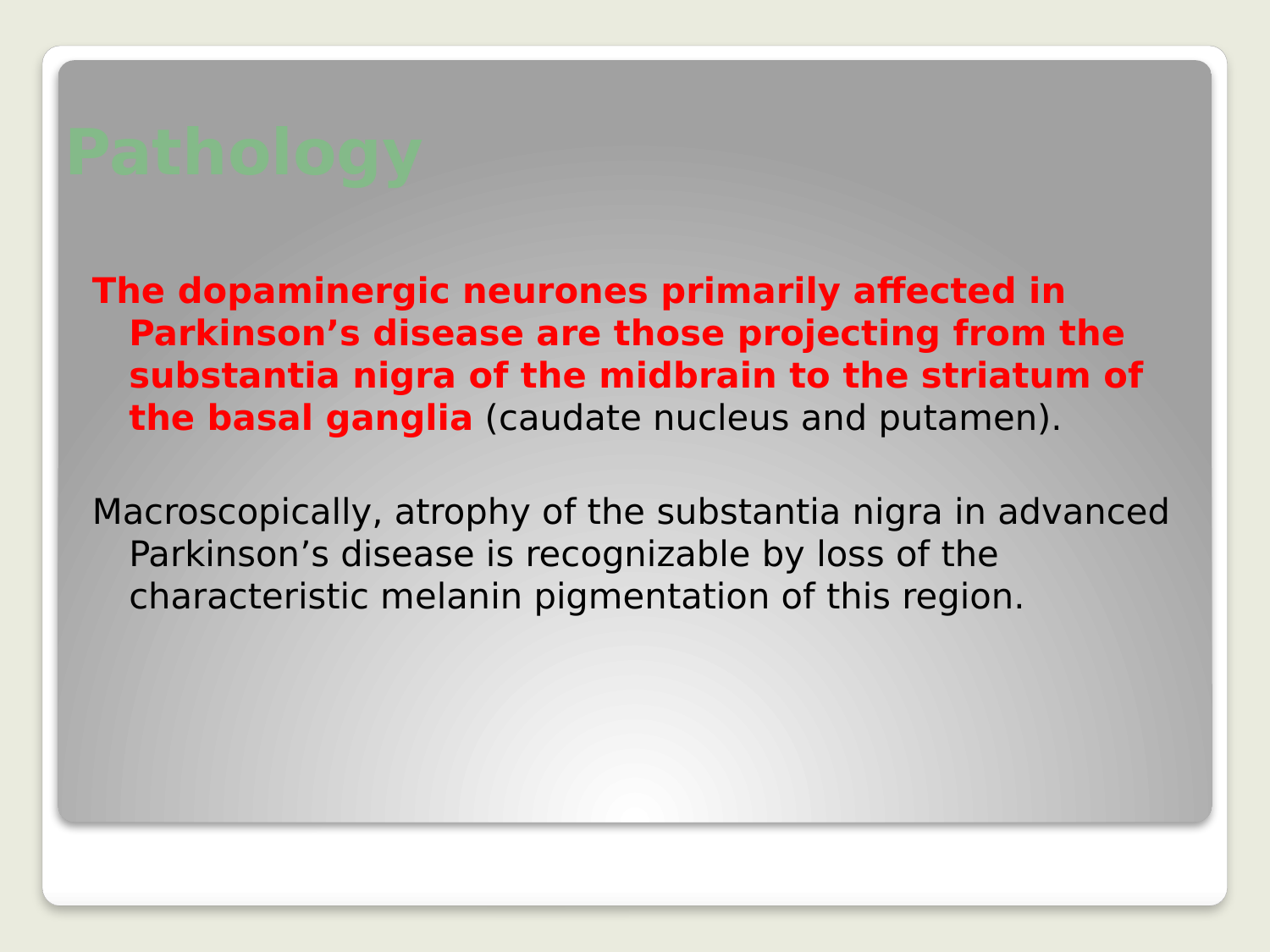

# Pathology
The dopaminergic neurones primarily affected in Parkinson’s disease are those projecting from the substantia nigra of the midbrain to the striatum of the basal ganglia (caudate nucleus and putamen).

Macroscopically, atrophy of the substantia nigra in advanced Parkinson’s disease is recognizable by loss of the characteristic melanin pigmentation of this region.